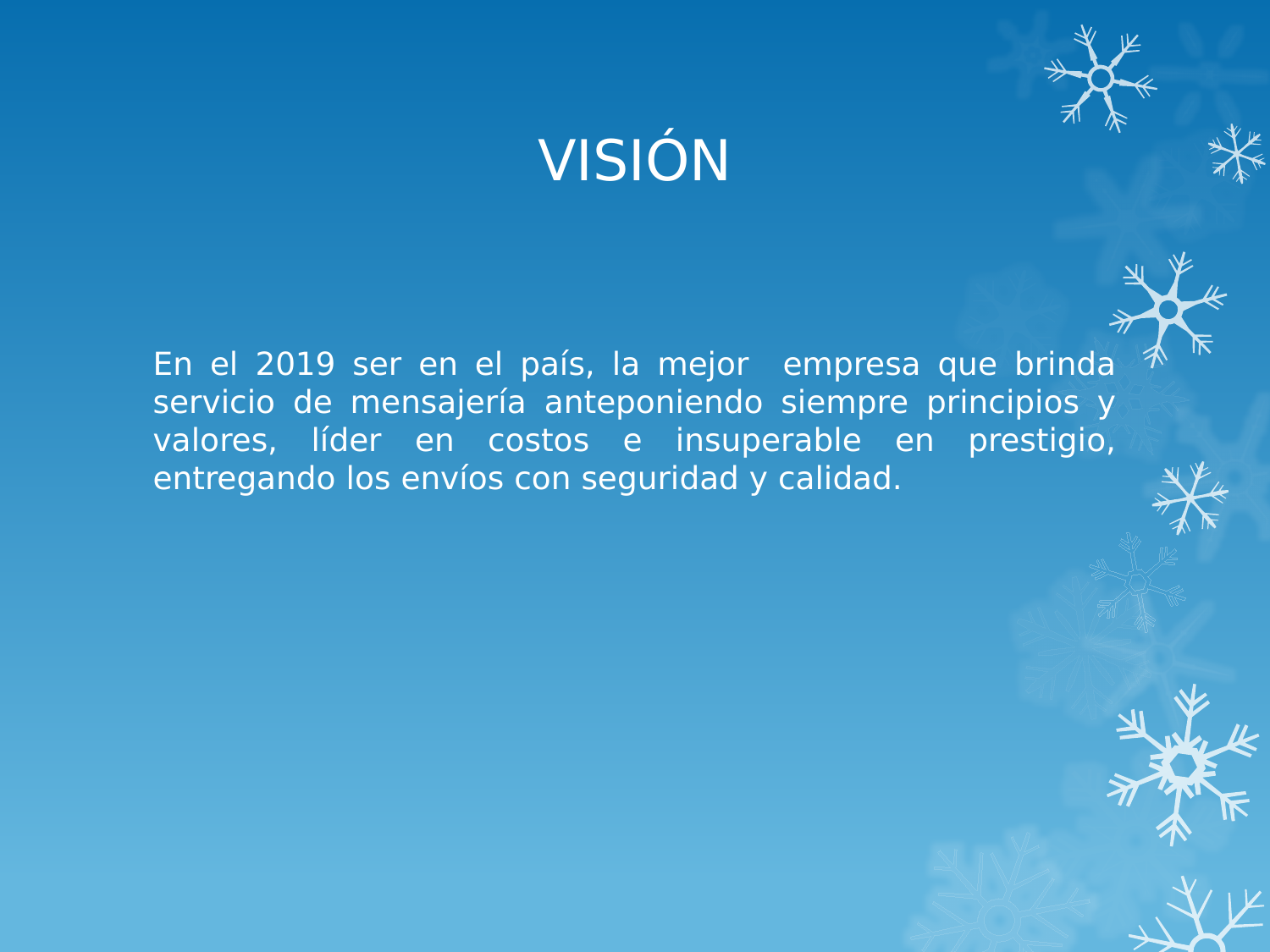

# VISIÓN
En el 2019 ser en el país, la mejor  empresa que brinda servicio de mensajería anteponiendo siempre principios y valores, líder en costos e insuperable en prestigio, entregando los envíos con seguridad y calidad.